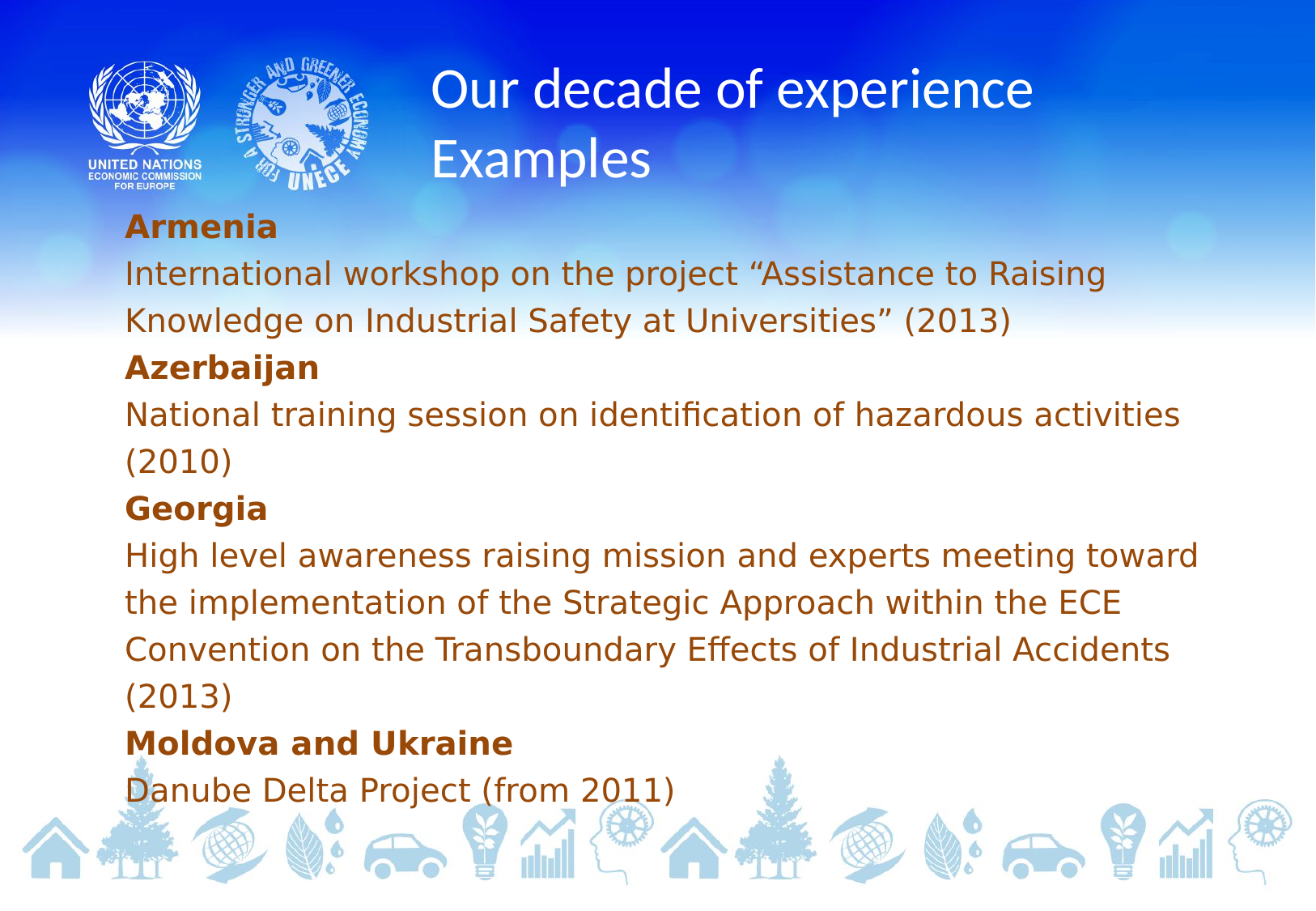

# Our decade of experience Examples

Armenia
International workshop on the project “Assistance to Raising Knowledge on Industrial Safety at Universities” (2013)
Azerbaijan
National training session on identification of hazardous activities (2010)
Georgia
High level awareness raising mission and experts meeting toward the implementation of the Strategic Approach within the ECE Convention on the Transboundary Effects of Industrial Accidents (2013)
Moldova and Ukraine
Danube Delta Project (from 2011)